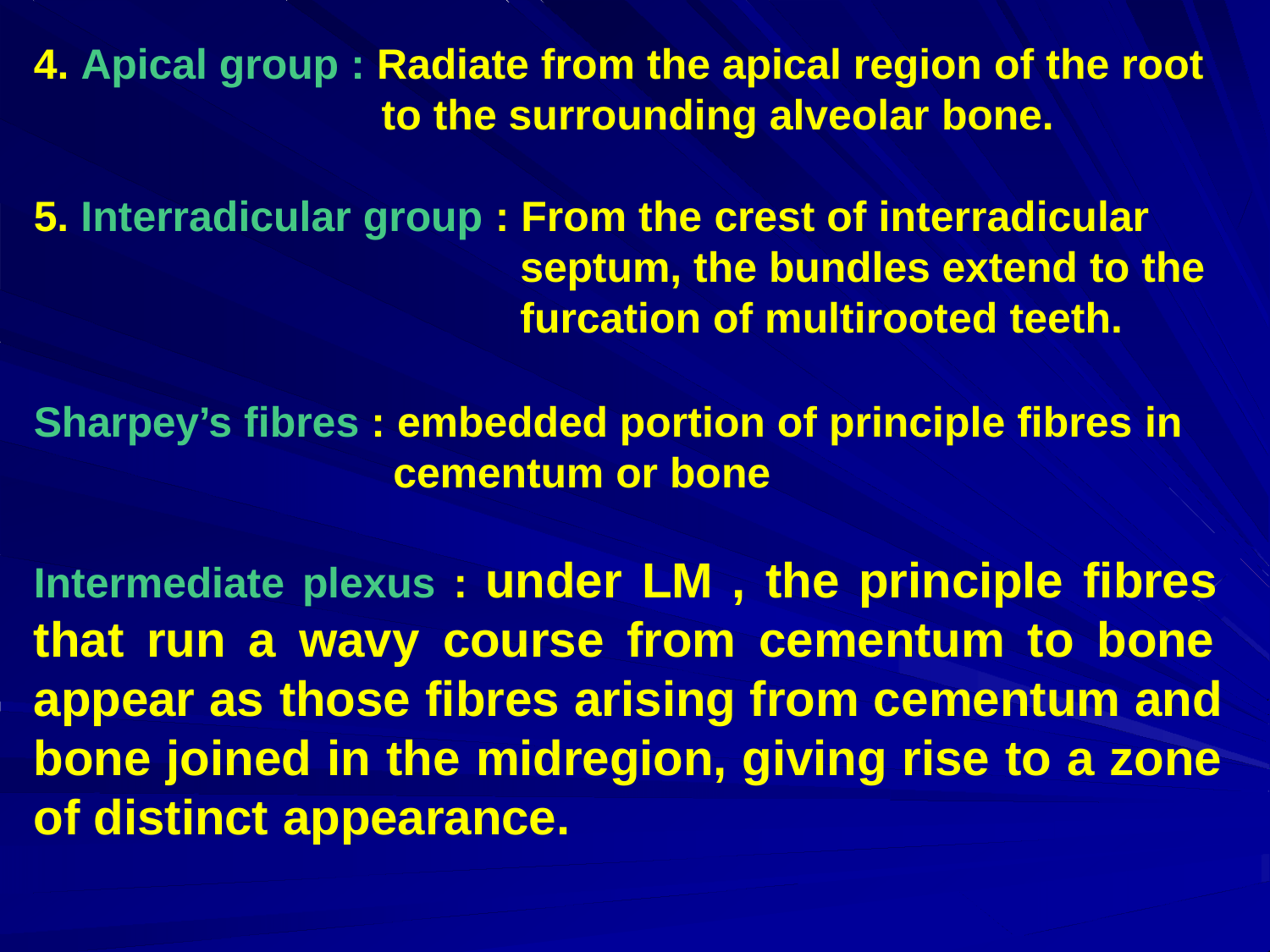

# 4. Apical group : Radiate from the apical region of the root
to the surrounding alveolar bone.
5. Interradicular group : From the crest of interradicular
septum, the bundles extend to the
furcation of multirooted teeth.

Sharpey’s fibres : embedded portion of principle fibres in
cementum or bone

Intermediate plexus : under LM , the principle fibres  that run a wavy course from cementum to bone  appear as those fibres arising from cementum and  bone joined in the midregion, giving rise to a zone  of distinct appearance.